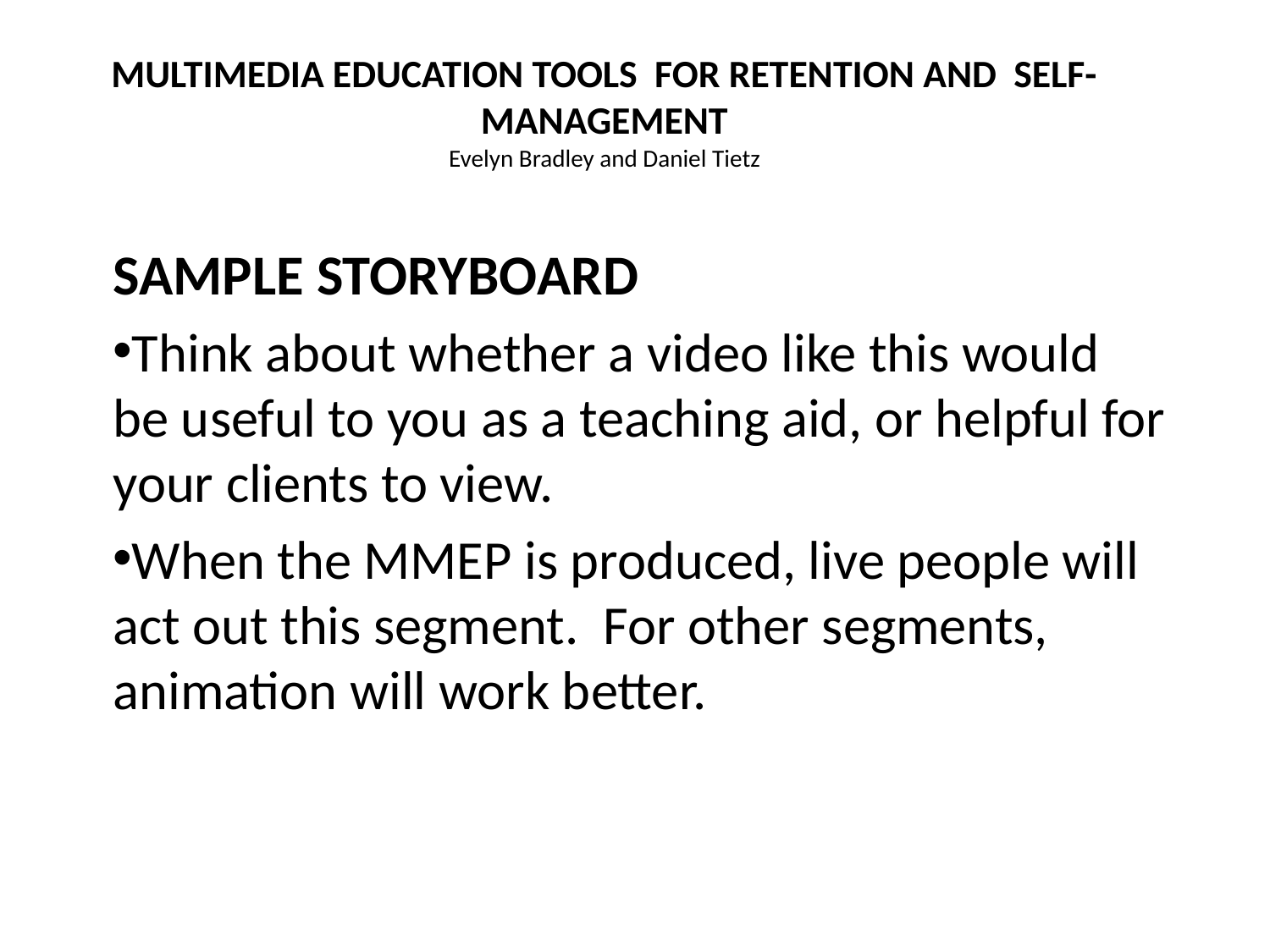

multimedia education tools  for retention and  self-management
Evelyn Bradley and Daniel Tietz
SAMPLE STORYBOARD
Think about whether a video like this would be useful to you as a teaching aid, or helpful for your clients to view.
When the MMEP is produced, live people will act out this segment.  For other segments, animation will work better.